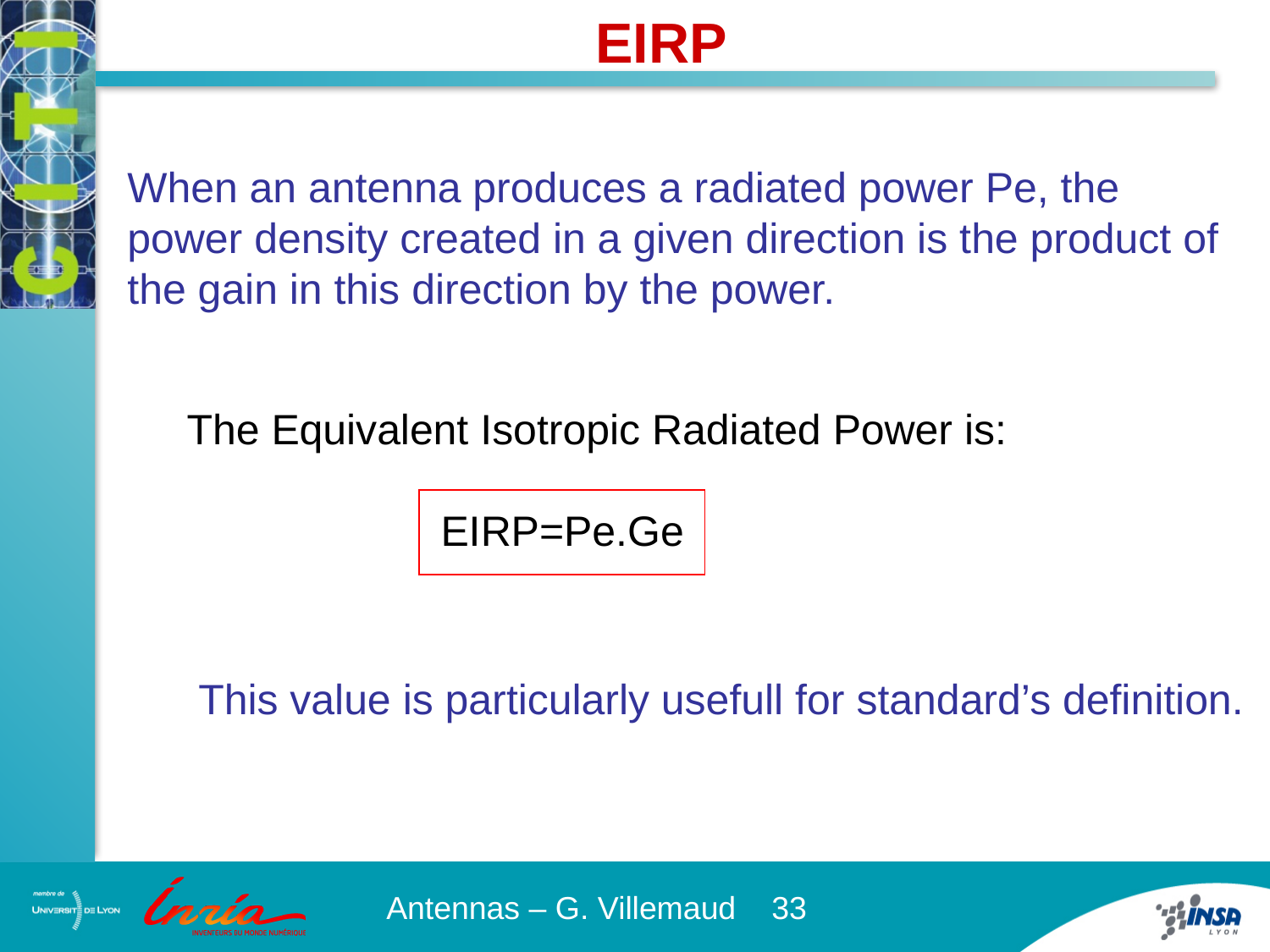

EIRP

When an antenna produces a radiated power Pe, the power density created in a given direction is the product of the gain in this direction by the power.
The Equivalent Isotropic Radiated Power is:

		EIRP=Pe.Ge

This value is particularly usefull for standard’s definition.